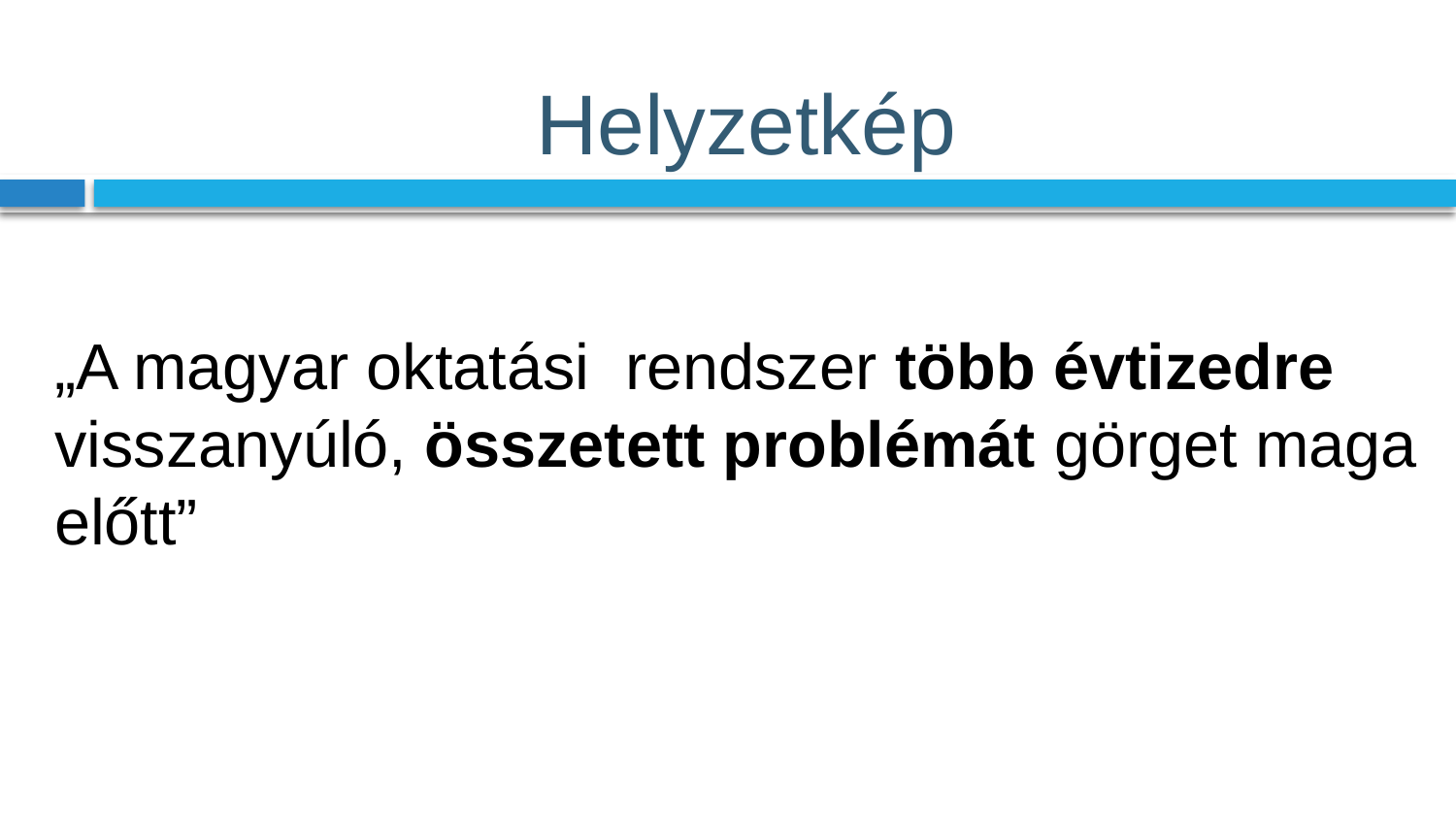

# Helyzetkép

„A magyar oktatási  rendszer több évtizedre visszanyúló, összetett problémát görget maga előtt”